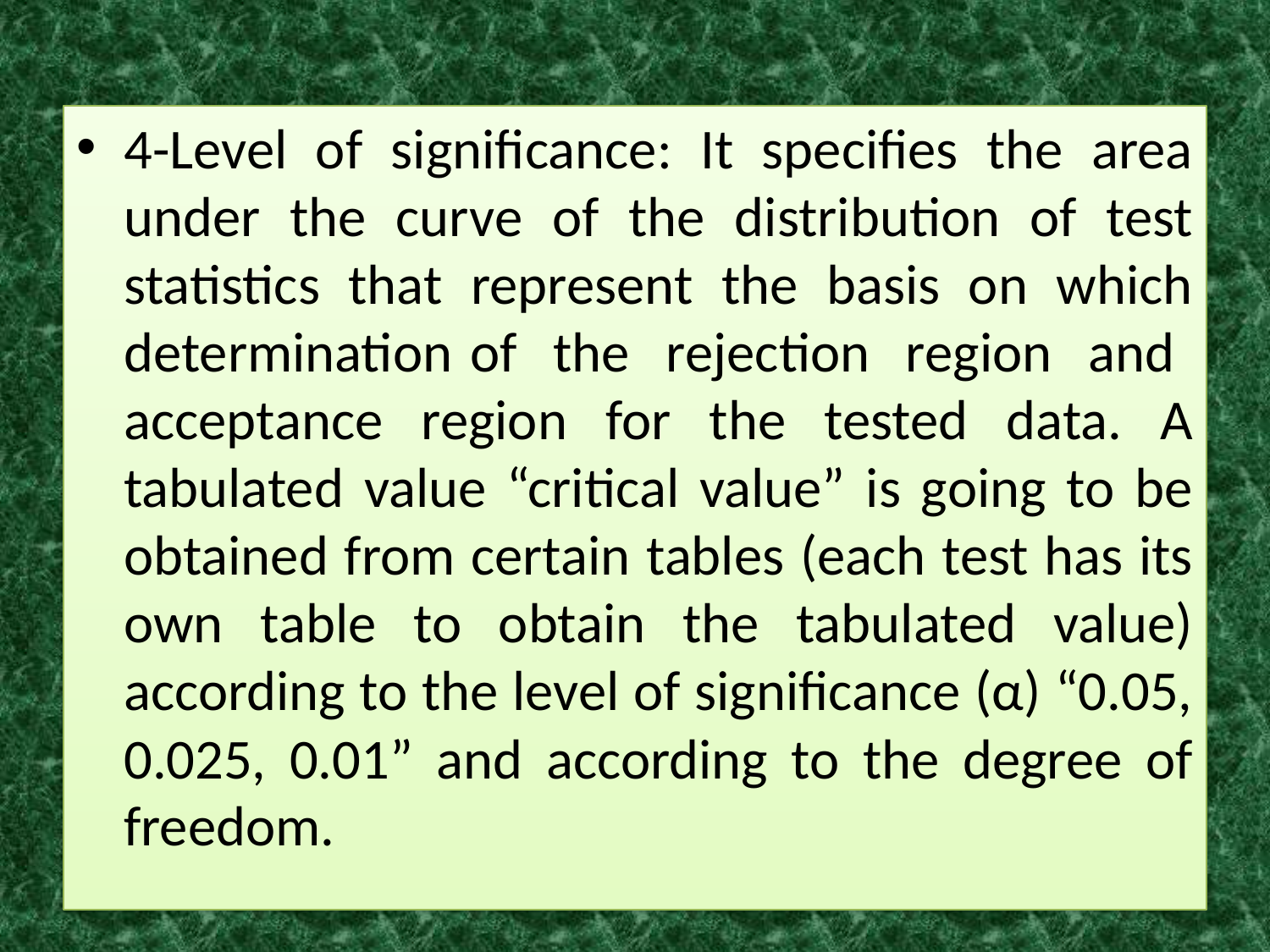

4-Level of significance: It specifies the area under the curve of the distribution of test statistics that represent the basis on which determination of  the  rejection  region  and  acceptance  region  for  the  tested  data.  A tabulated value “critical value” is going to be obtained from certain tables (each test has its own table to obtain the tabulated value) according to the level of significance (α) “0.05, 0.025, 0.01” and according to the degree of freedom.